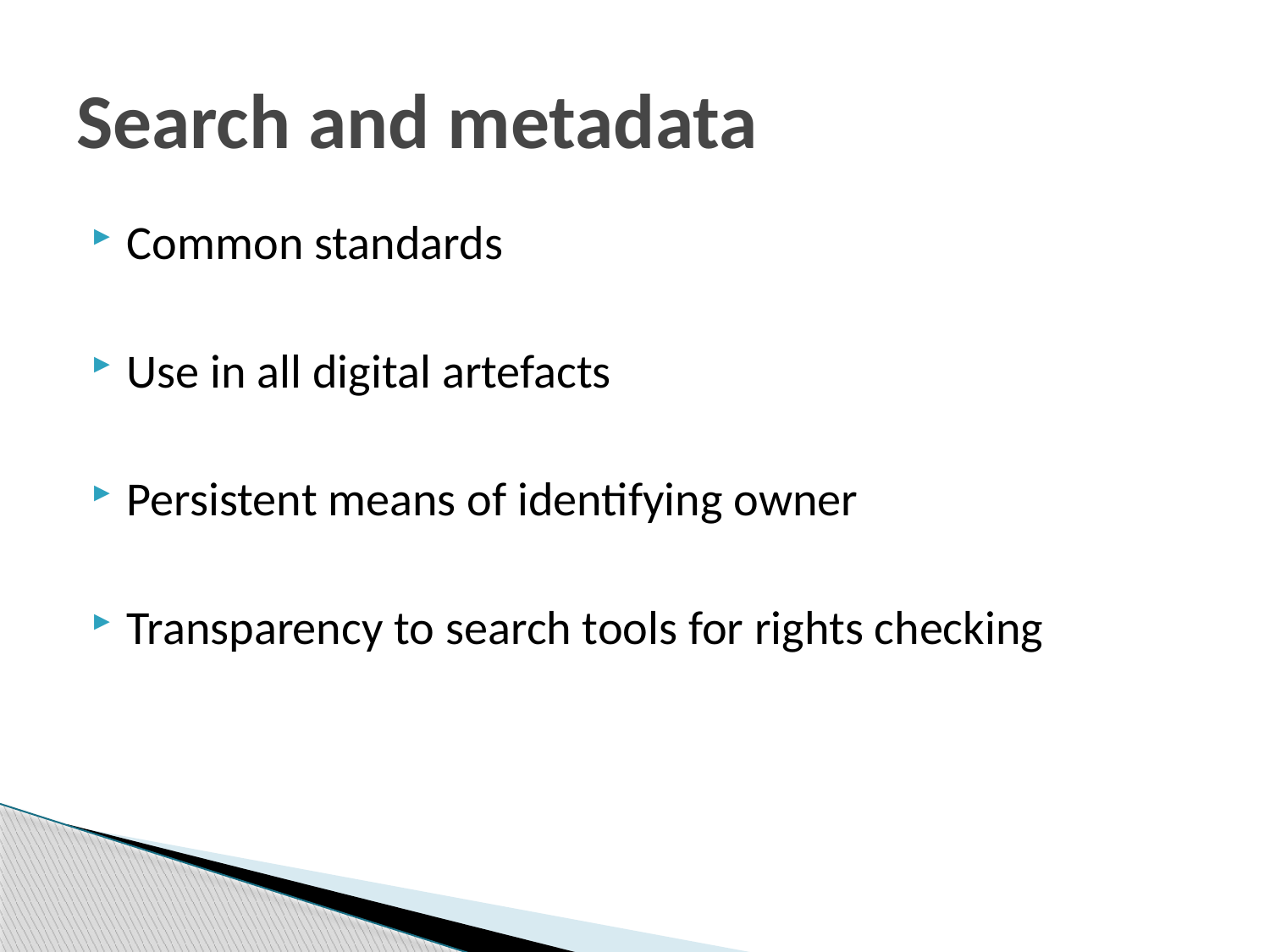

# Search and metadata
Common standards

Use in all digital artefacts

Persistent means of identifying owner

Transparency to search tools for rights checking